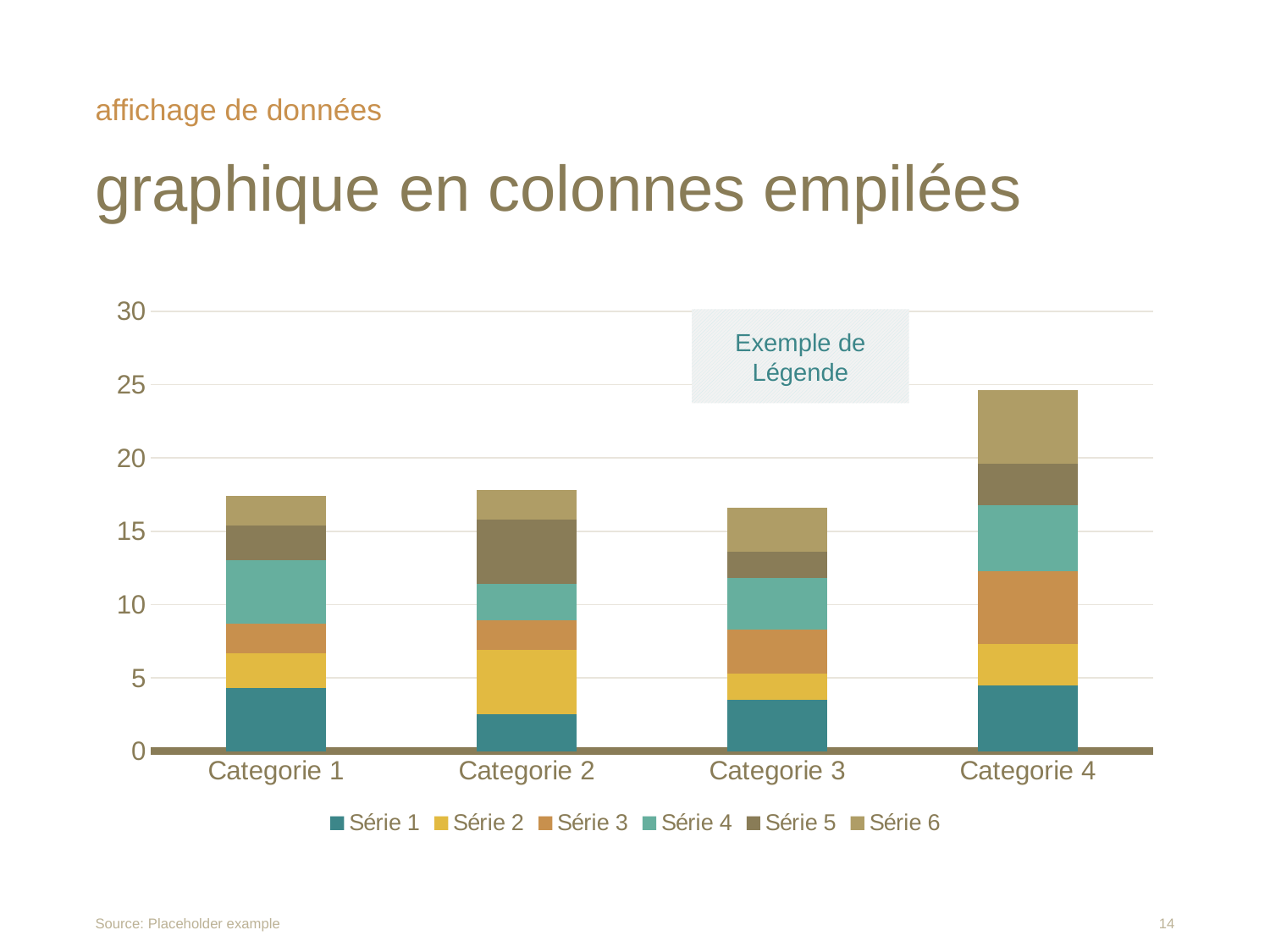

affichage de données

# graphique en colonnes empilées

### Chart

| Category | Série 1 | Série 2 | Série 3 | Série 4 | Série 5 | Série 6 |
|---|---|---|---|---|---|---|
| Categorie 1 | 4.3 | 2.4 | 2.0 | 4.3 | 2.4 | 2.0 |
| Categorie 2 | 2.5 | 4.4 | 2.0 | 2.5 | 4.4 | 2.0 |
| Categorie 3 | 3.5 | 1.8 | 3.0 | 3.5 | 1.8 | 3.0 |
| Categorie 4 | 4.5 | 2.8 | 5.0 | 4.5 | 2.8 | 5.0 |
Exemple de Légende
Source: Placeholder example